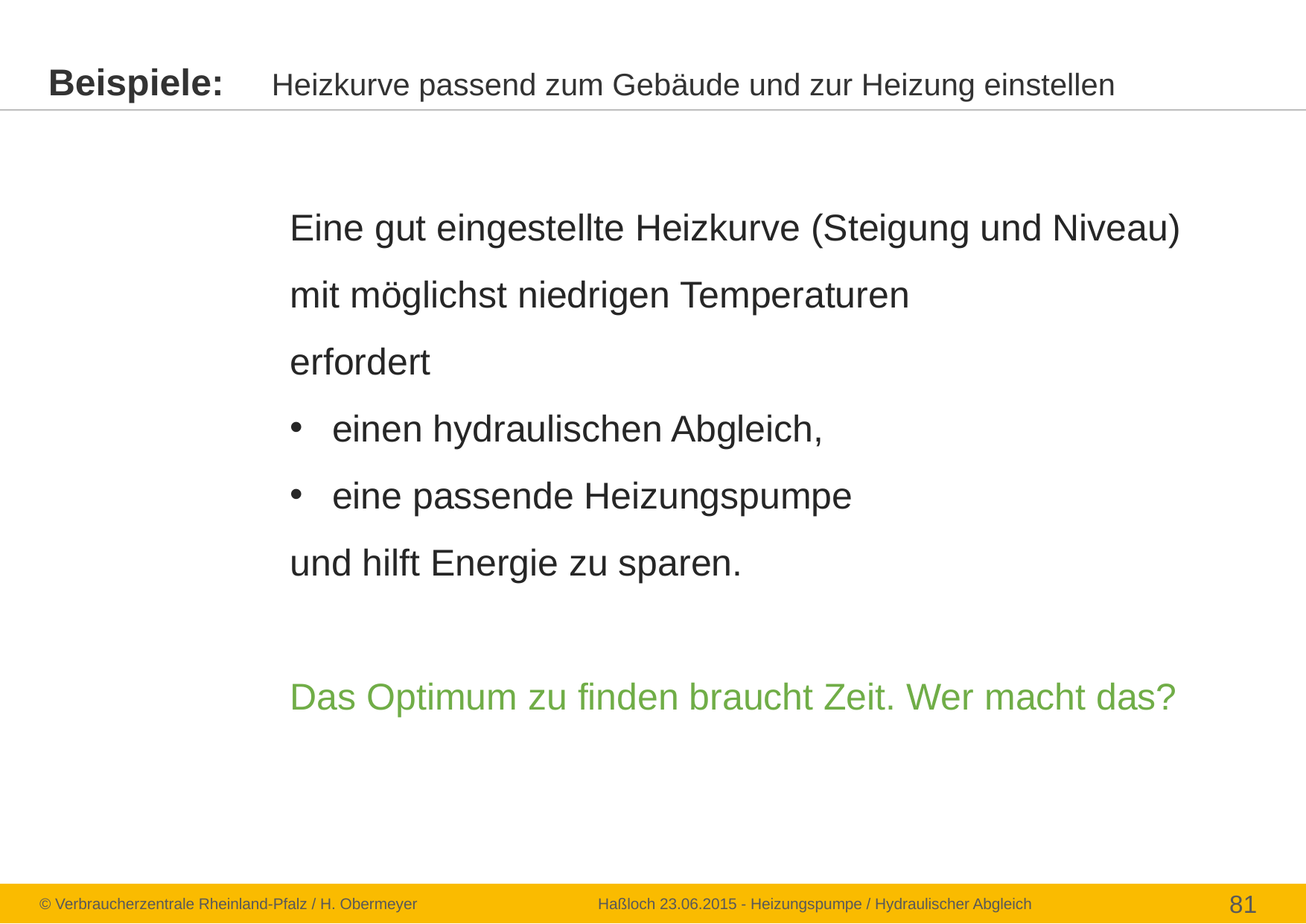

Beispiele: 	Heizkurve passend zum Gebäude und zur Heizung einstellen

Eine gut eingestellte Heizkurve (Steigung und Niveau)
mit möglichst niedrigen Temperaturen
erfordert
einen hydraulischen Abgleich,
eine passende Heizungspumpe
und hilft Energie zu sparen.

Das Optimum zu finden braucht Zeit. Wer macht das?